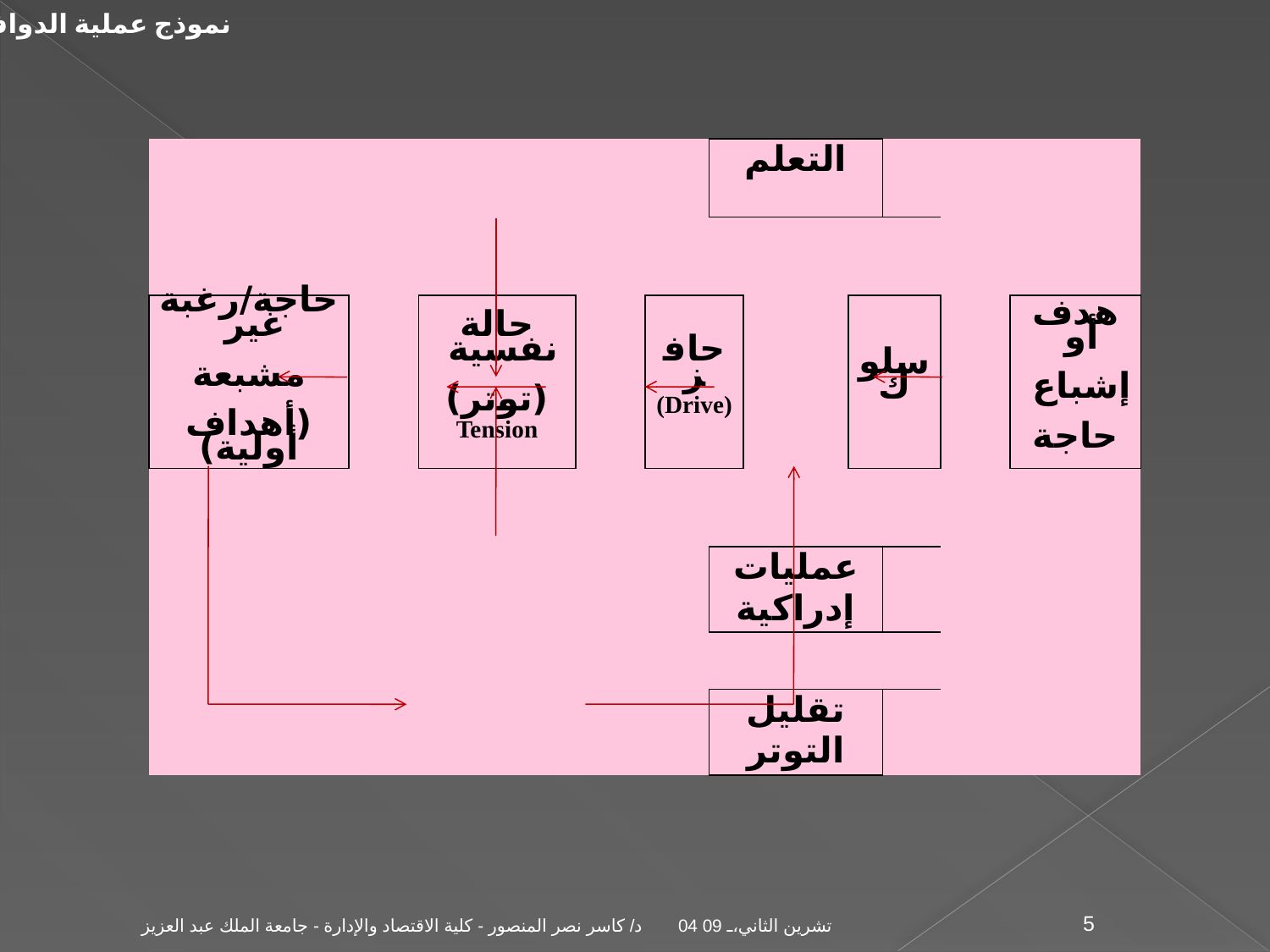

نموذج عملية الدوافع
|  |  |  |  |  | التعلم |  |  |  |  |  |
| --- | --- | --- | --- | --- | --- | --- | --- | --- | --- | --- |
|  |  |  |  |  |  |  |  |  |  |  |
| حاجة/رغبة غير مشبعة (أهداف أولية) |  | حالة نفسية (توتر) Tension |  | حافز (Drive) |  |  | سلوك |  |  | هدف أو إشباع حاجة |
|  |  |  |  |  |  |  |  |  |  |  |
|  |  |  |  |  | عمليات إدراكية |  |  |  |  |  |
|  |  |  |  |  |  |  |  |  |  |  |
|  |  |  |  |  | تقليل التوتر |  |  |  |  |  |
04 تشرين الثاني، 09
5
د/ كاسر نصر المنصور - كلية الاقتصاد والإدارة - جامعة الملك عبد العزيز